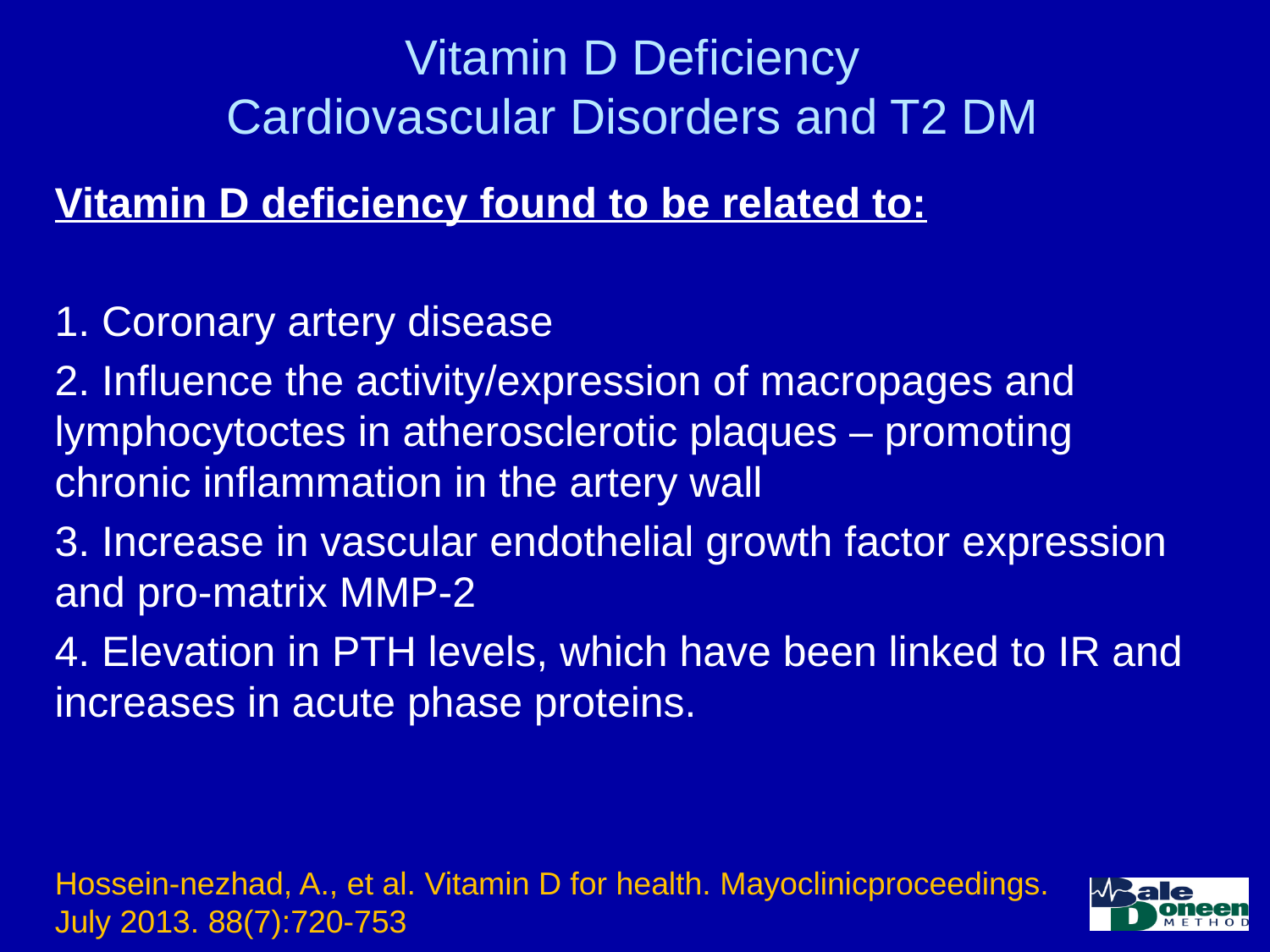

# Vitamin D Deficiency Cardiovascular Disorders and T2 DM
Vitamin D deficiency found to be related to:

1. Coronary artery disease
2. Influence the activity/expression of macropages and 	lymphocytoctes in atherosclerotic plaques – promoting 	chronic inflammation in the artery wall
3. Increase in vascular endothelial growth factor expression 	and pro-matrix MMP-2
4. Elevation in PTH levels, which have been linked to IR and 	increases in acute phase proteins.
Hossein-nezhad, A., et al. Vitamin D for health. Mayoclinicproceedings. July 2013. 88(7):720-753